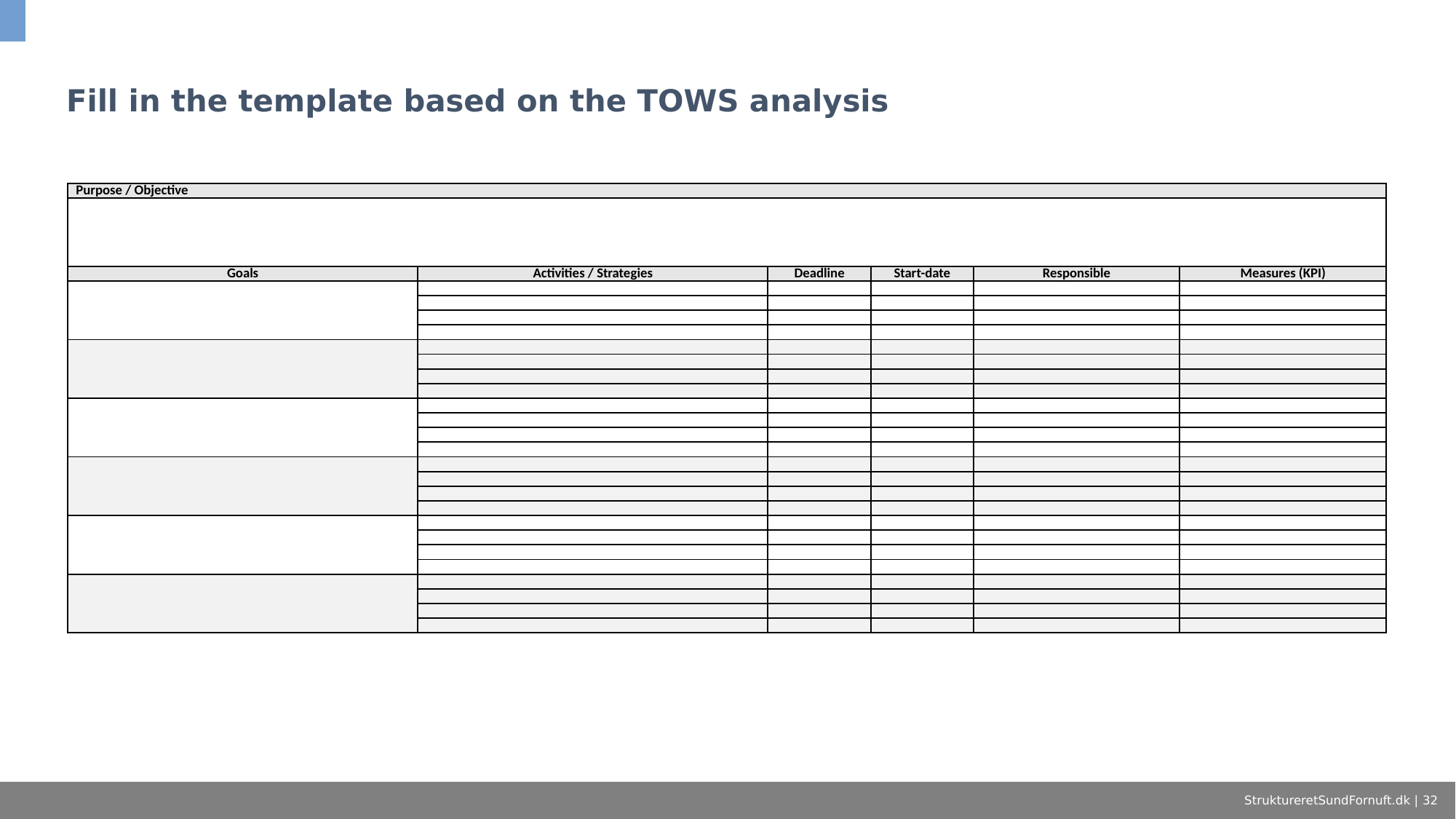

# Fill in the template based on the TOWS analysis
| Purpose / Objective |  |  |  |  |  |
| --- | --- | --- | --- | --- | --- |
|  |  |  |  |  |  |
| Goals | Activities / Strategies | Deadline | Start-date | Responsible | Measures (KPI) |
|  |  |  |  |  |  |
|  |  |  |  |  |  |
|  |  |  |  |  |  |
|  |  |  |  |  |  |
|  |  |  |  |  |  |
|  |  |  |  |  |  |
|  |  |  |  |  |  |
|  |  |  |  |  |  |
|  |  |  |  |  |  |
|  |  |  |  |  |  |
|  |  |  |  |  |  |
|  |  |  |  |  |  |
|  |  |  |  |  |  |
|  |  |  |  |  |  |
|  |  |  |  |  |  |
|  |  |  |  |  |  |
|  |  |  |  |  |  |
|  |  |  |  |  |  |
|  |  |  |  |  |  |
|  |  |  |  |  |  |
|  |  |  |  |  |  |
|  |  |  |  |  |  |
|  |  |  |  |  |  |
|  |  |  |  |  |  |
StruktureretSundFornuft.dk | 32